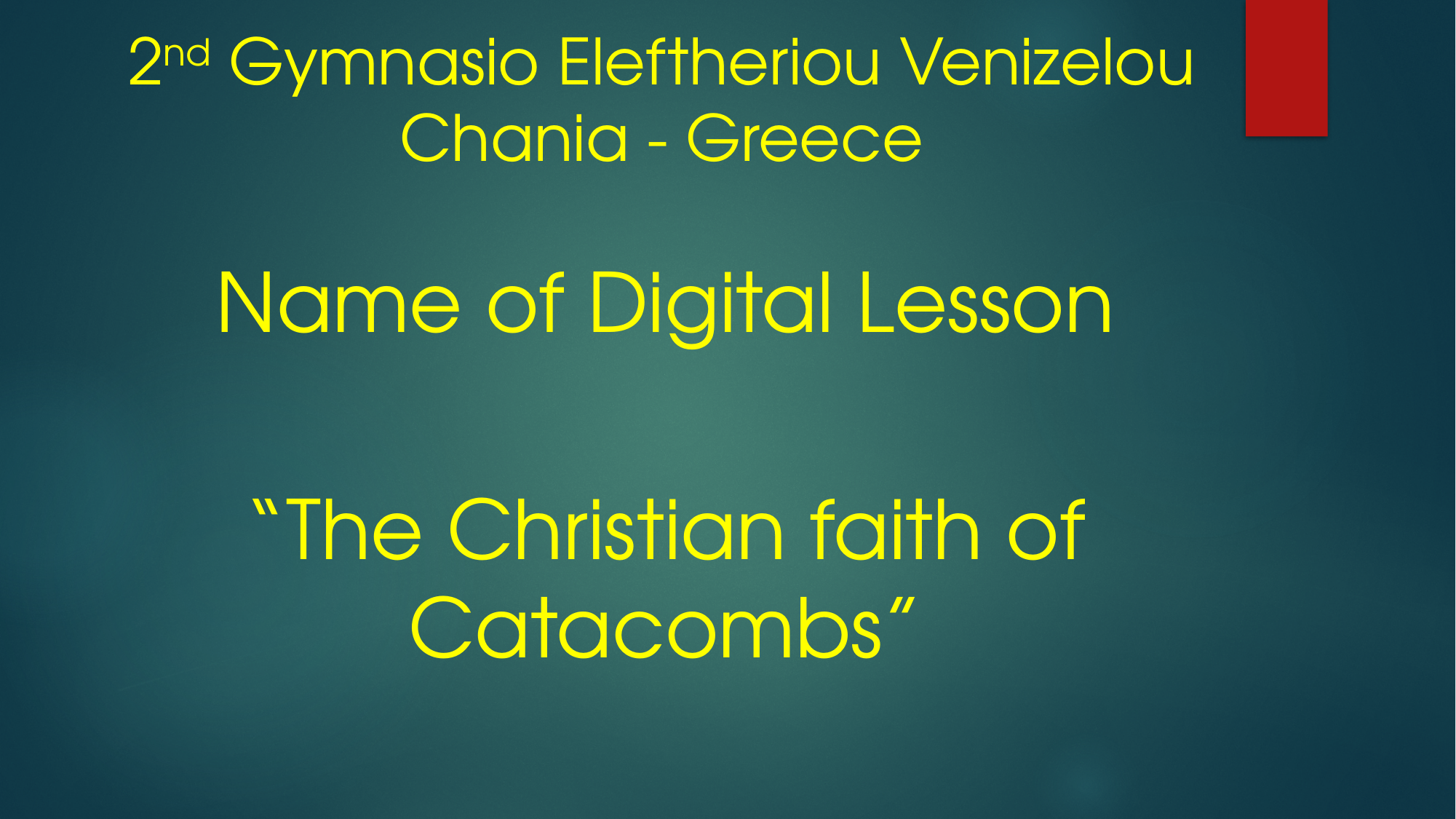

# 2nd Gymnasio Eleftheriou Venizelou Chania - Greece
Name of Digital Lesson

“The Christian faith of Catacombs”